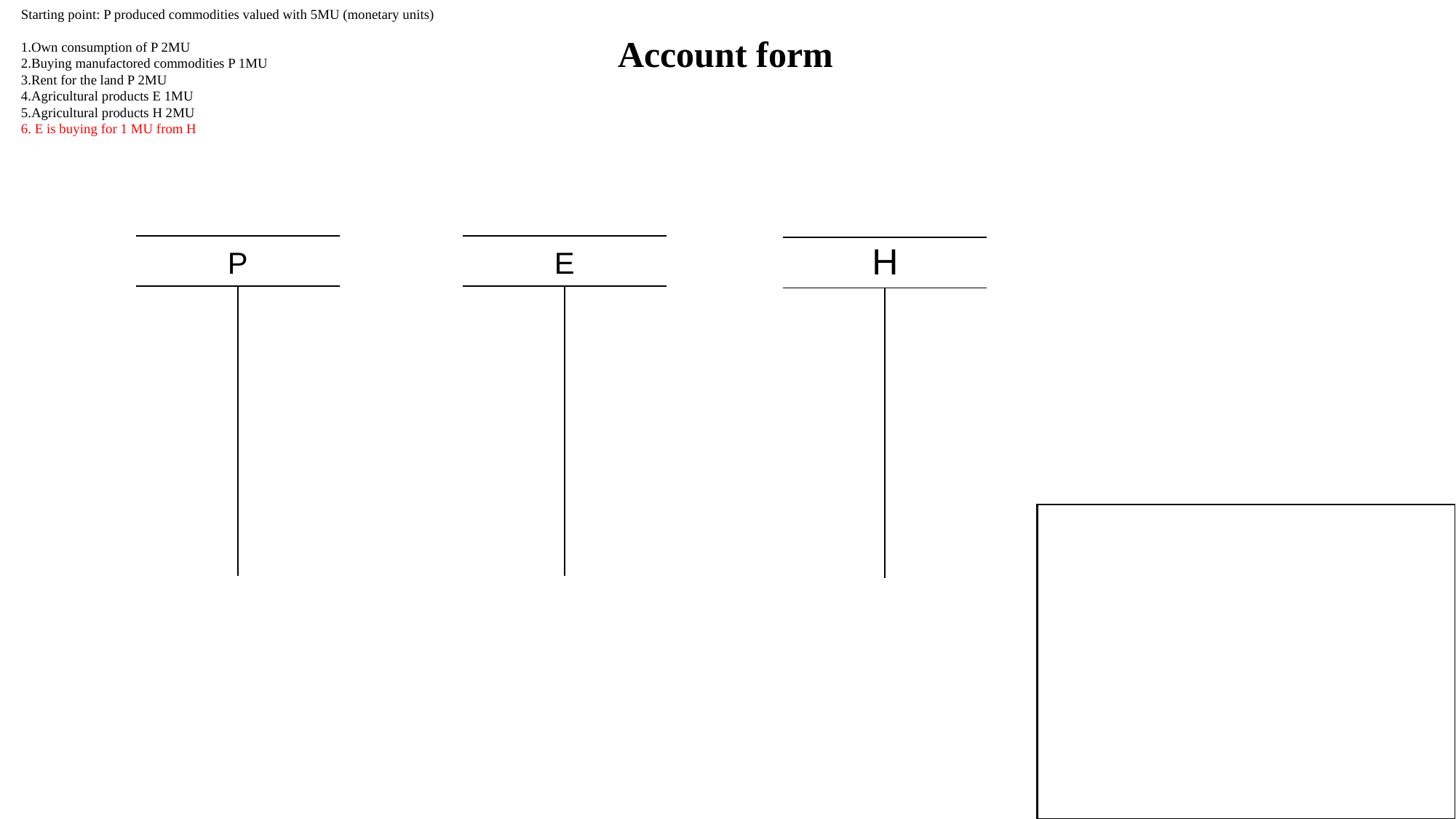

Starting point: P produced commodities valued with 5MU (monetary units)

Own consumption of P 2MU
Buying manufactored commodities P 1MU
Rent for the land P 2MU
Agricultural products E 1MU
Agricultural products H 2MU
 E is buying for 1 MU from H
Account form
| P |  |
| --- | --- |
|  |  |
|  |  |
|  |  |
| E |  |
| --- | --- |
|  |  |
|  |  |
|  |  |
| H |  |
| --- | --- |
|  |  |
|  |  |
|  |  |